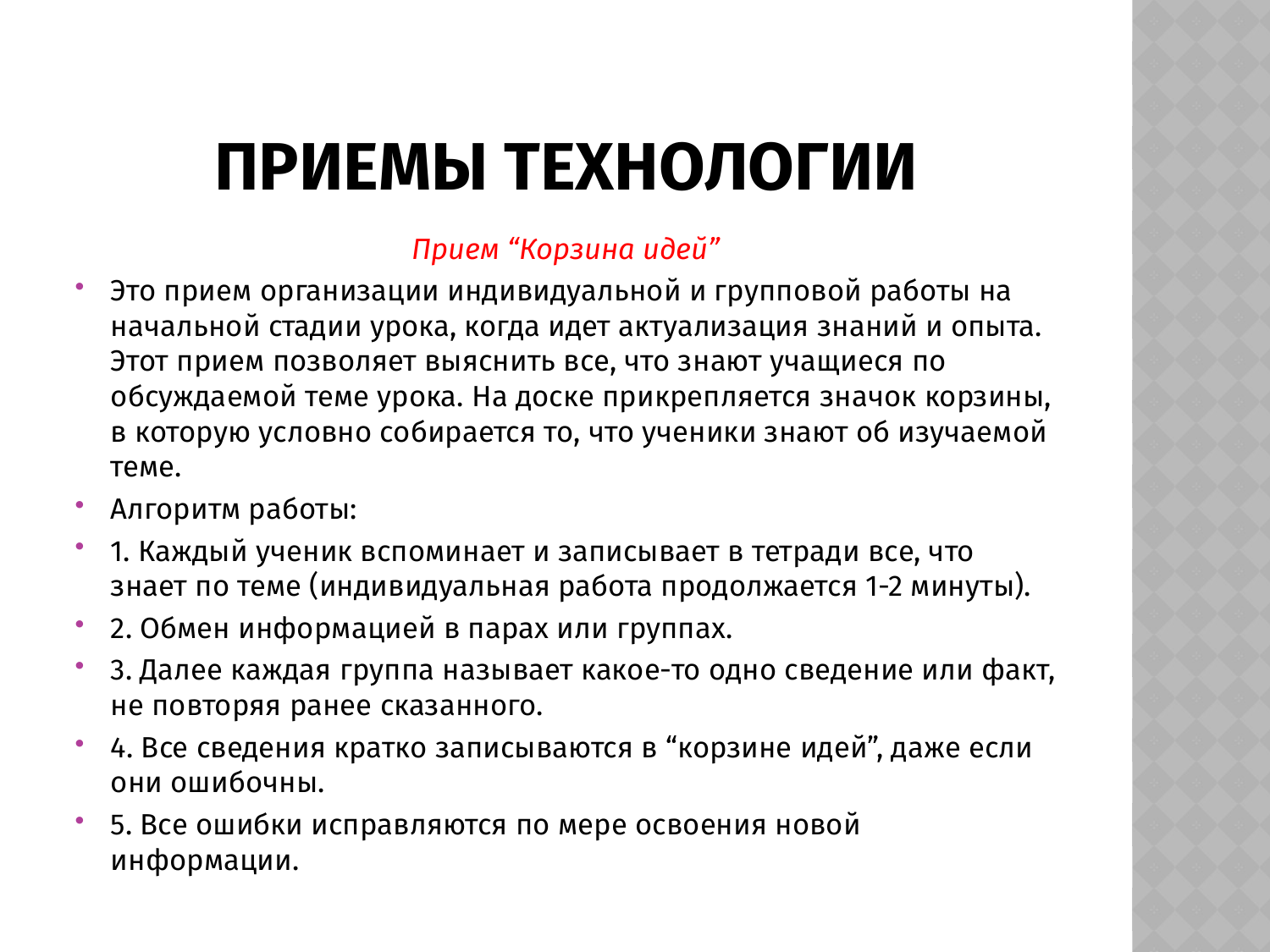

# приемы технологии
Прием “Корзина идей”
Это прием организации индивидуальной и групповой работы на начальной стадии урока, когда идет актуализация знаний и опыта. Этот прием позволяет выяснить все, что знают учащиеся по обсуждаемой теме урока. На доске прикрепляется значок корзины, в которую условно собирается то, что ученики знают об изучаемой теме.
Алгоритм работы:
1. Каждый ученик вспоминает и записывает в тетради все, что знает по теме (индивидуальная работа продолжается 1-2 минуты).
2. Обмен информацией в парах или группах.
3. Далее каждая группа называет какое-то одно сведение или факт, не повторяя ранее сказанного.
4. Все сведения кратко записываются в “корзине идей”, даже если они ошибочны.
5. Все ошибки исправляются по мере освоения новой информации.